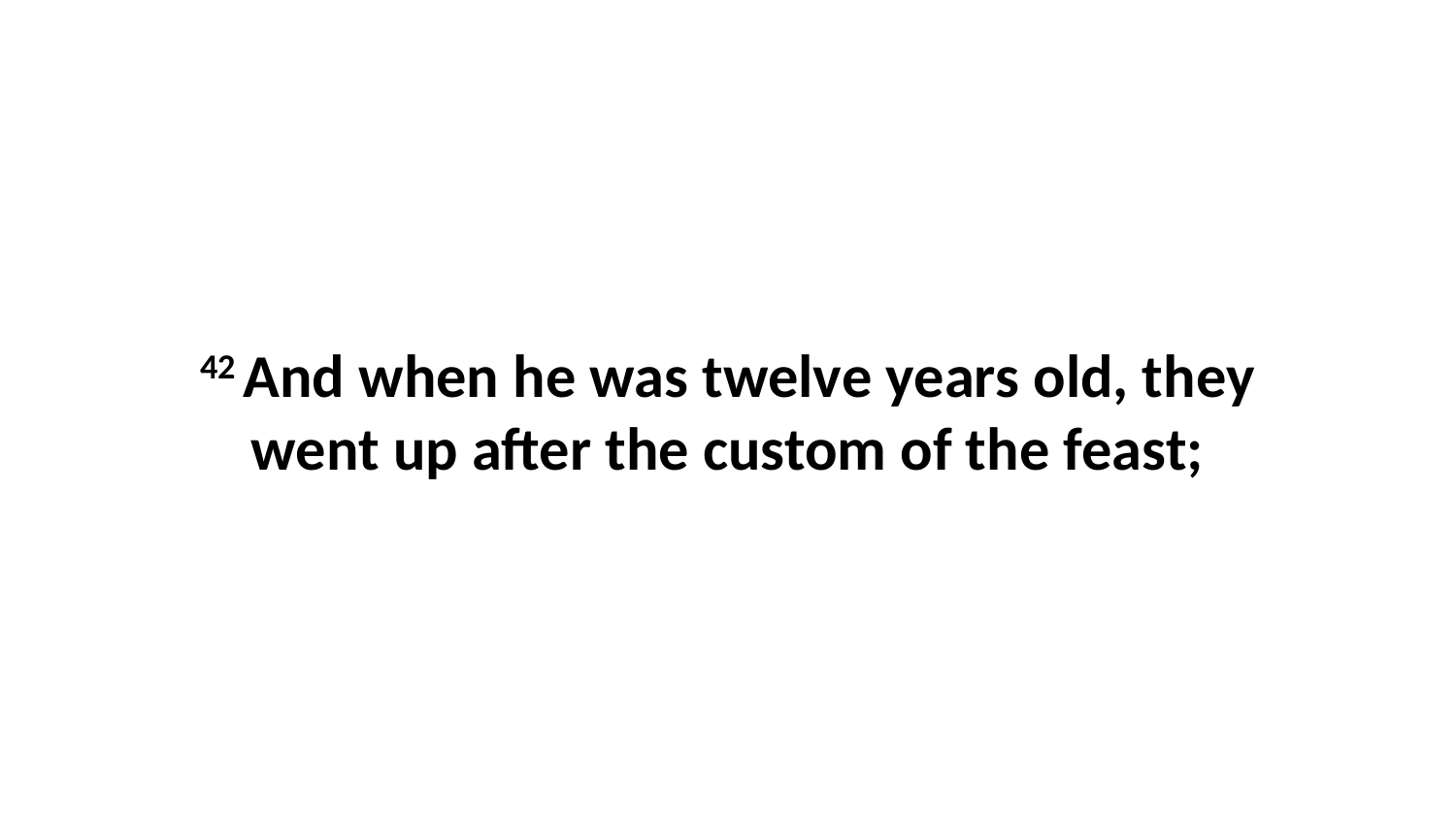

42 And when he was twelve years old, they went up after the custom of the feast;